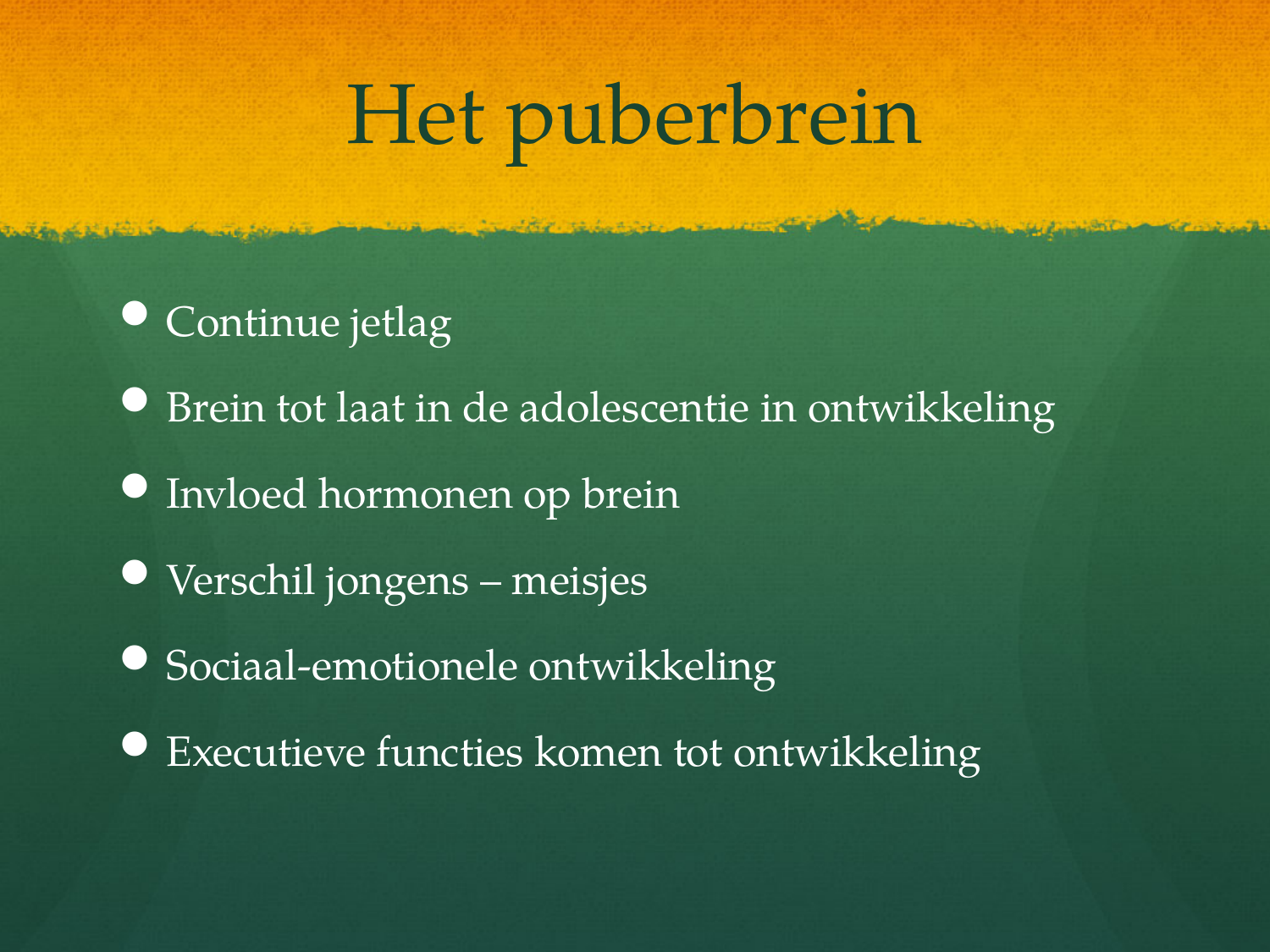

# Het puberbrein
Continue jetlag
Brein tot laat in de adolescentie in ontwikkeling
Invloed hormonen op brein
Verschil jongens – meisjes
Sociaal-emotionele ontwikkeling
Executieve functies komen tot ontwikkeling